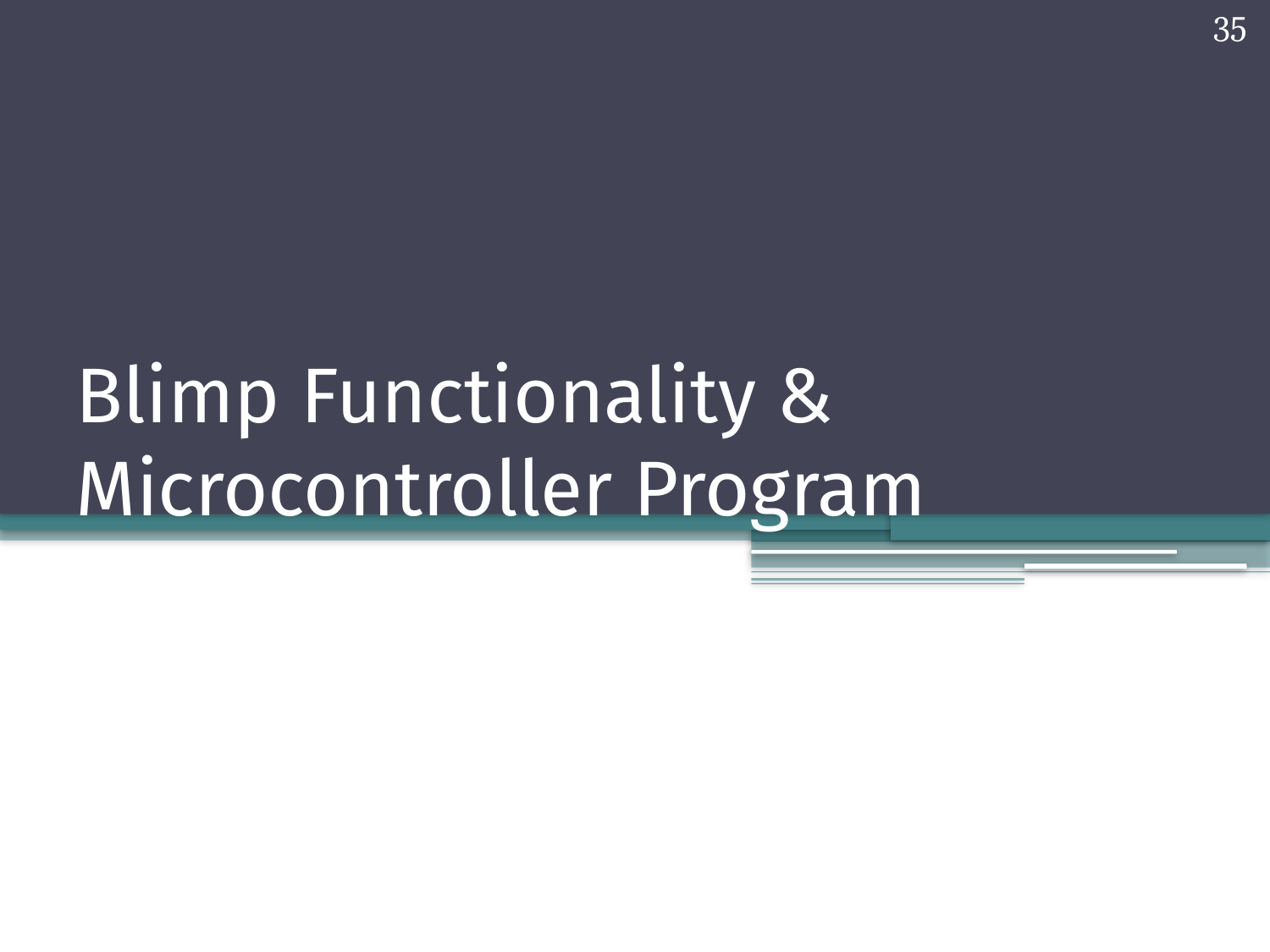

35
# Blimp Functionality & Microcontroller Program